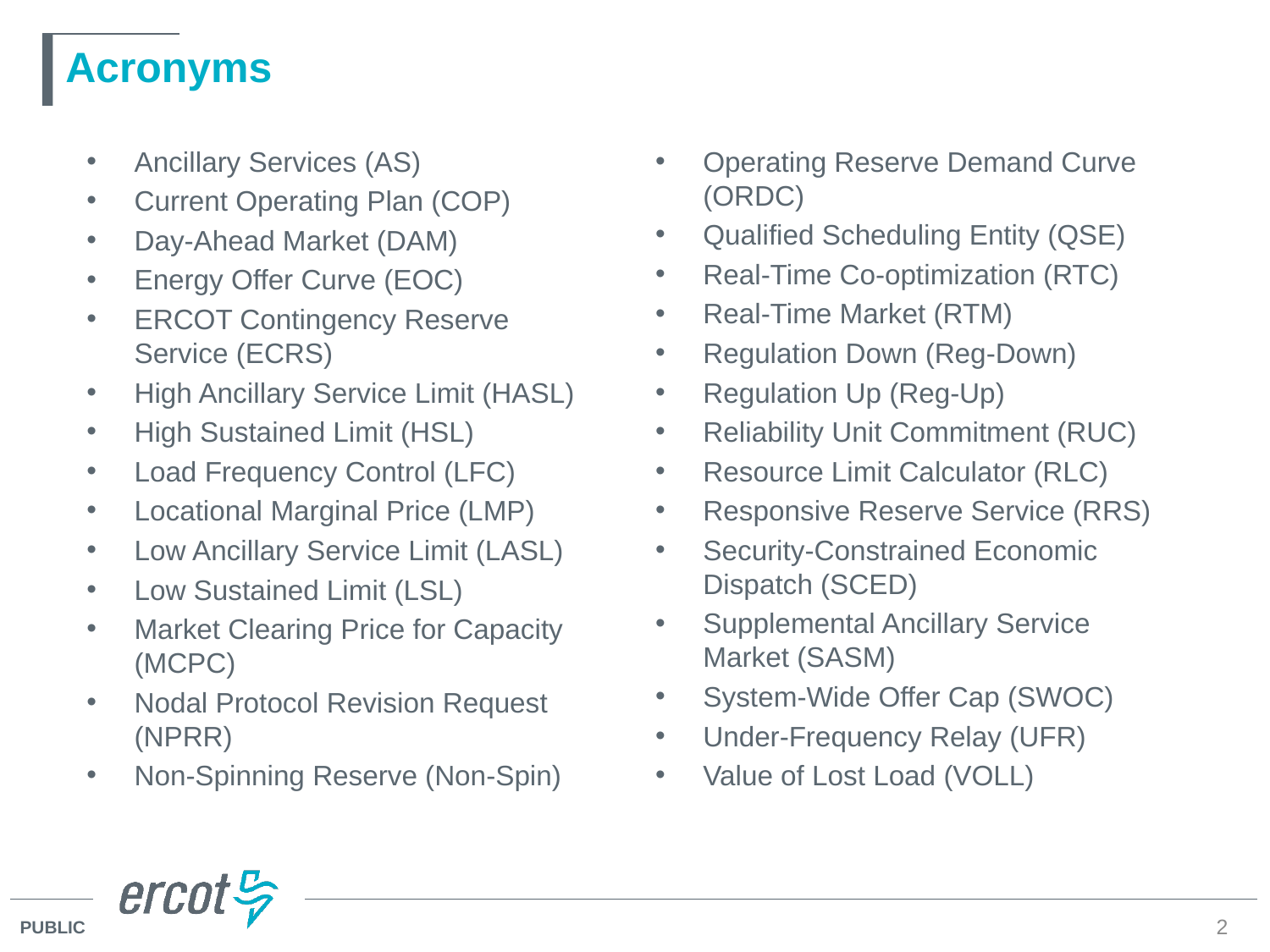

# Acronyms
Ancillary Services (AS)
Current Operating Plan (COP)
Day-Ahead Market (DAM)
Energy Offer Curve (EOC)
ERCOT Contingency Reserve Service (ECRS)
High Ancillary Service Limit (HASL)
High Sustained Limit (HSL)
Load Frequency Control (LFC)
Locational Marginal Price (LMP)
Low Ancillary Service Limit (LASL)
Low Sustained Limit (LSL)
Market Clearing Price for Capacity (MCPC)
Nodal Protocol Revision Request (NPRR)
Non-Spinning Reserve (Non-Spin)

Operating Reserve Demand Curve (ORDC)
Qualified Scheduling Entity (QSE)
Real-Time Co-optimization (RTC)
Real-Time Market (RTM)
Regulation Down (Reg-Down)
Regulation Up (Reg-Up)
Reliability Unit Commitment (RUC)
Resource Limit Calculator (RLC)
Responsive Reserve Service (RRS)
Security-Constrained Economic Dispatch (SCED)
Supplemental Ancillary Service Market (SASM)
System-Wide Offer Cap (SWOC)
Under-Frequency Relay (UFR)
Value of Lost Load (VOLL)
2